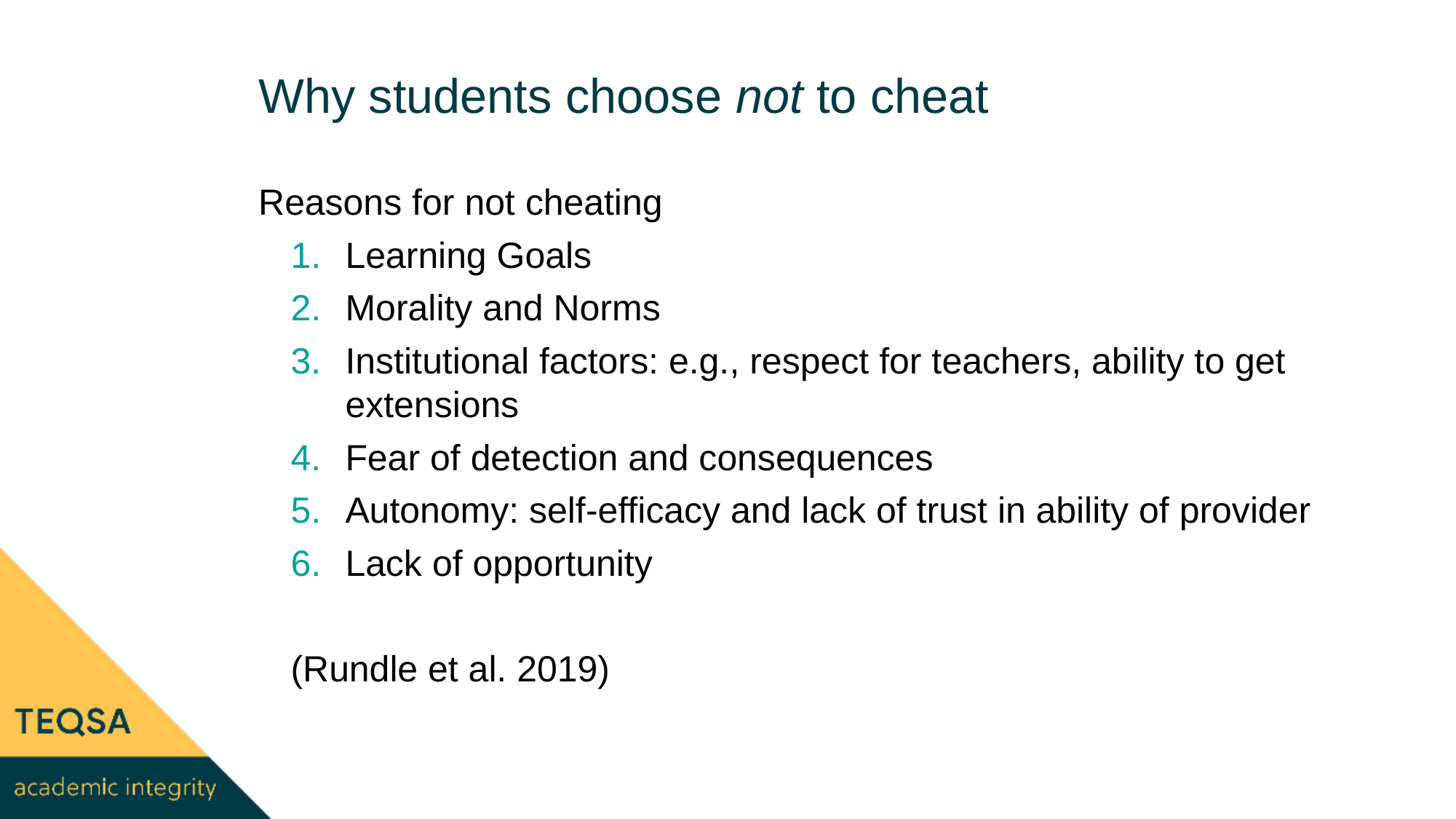

# Why students choose not to cheat
Reasons for not cheating
Learning Goals
Morality and Norms
Institutional factors: e.g., respect for teachers, ability to get extensions
Fear of detection and consequences
Autonomy: self-efficacy and lack of trust in ability of provider
Lack of opportunity

(Rundle et al. 2019)